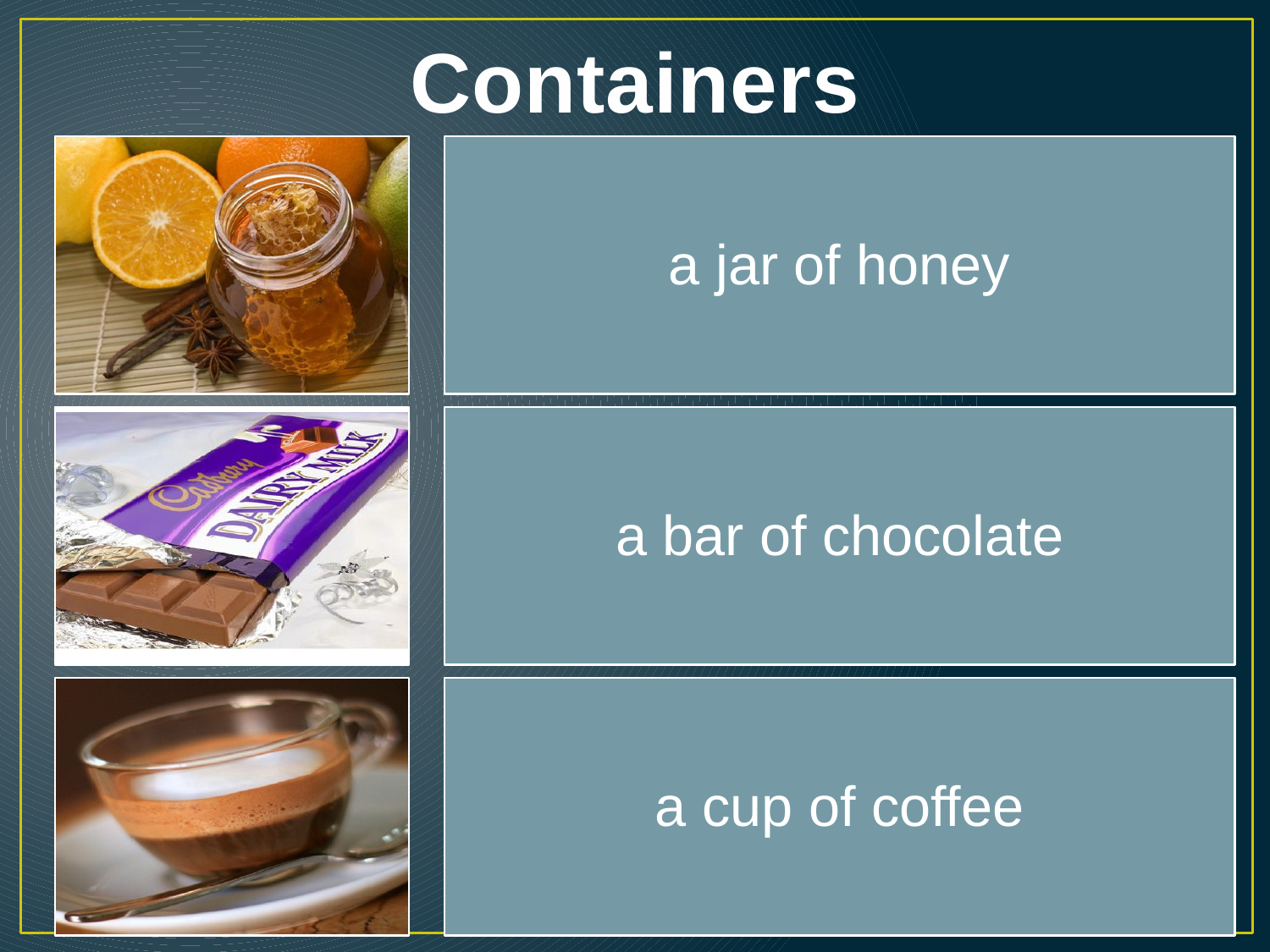

# Containers
a jar of honey
a bar of chocolate
a cup of coffee